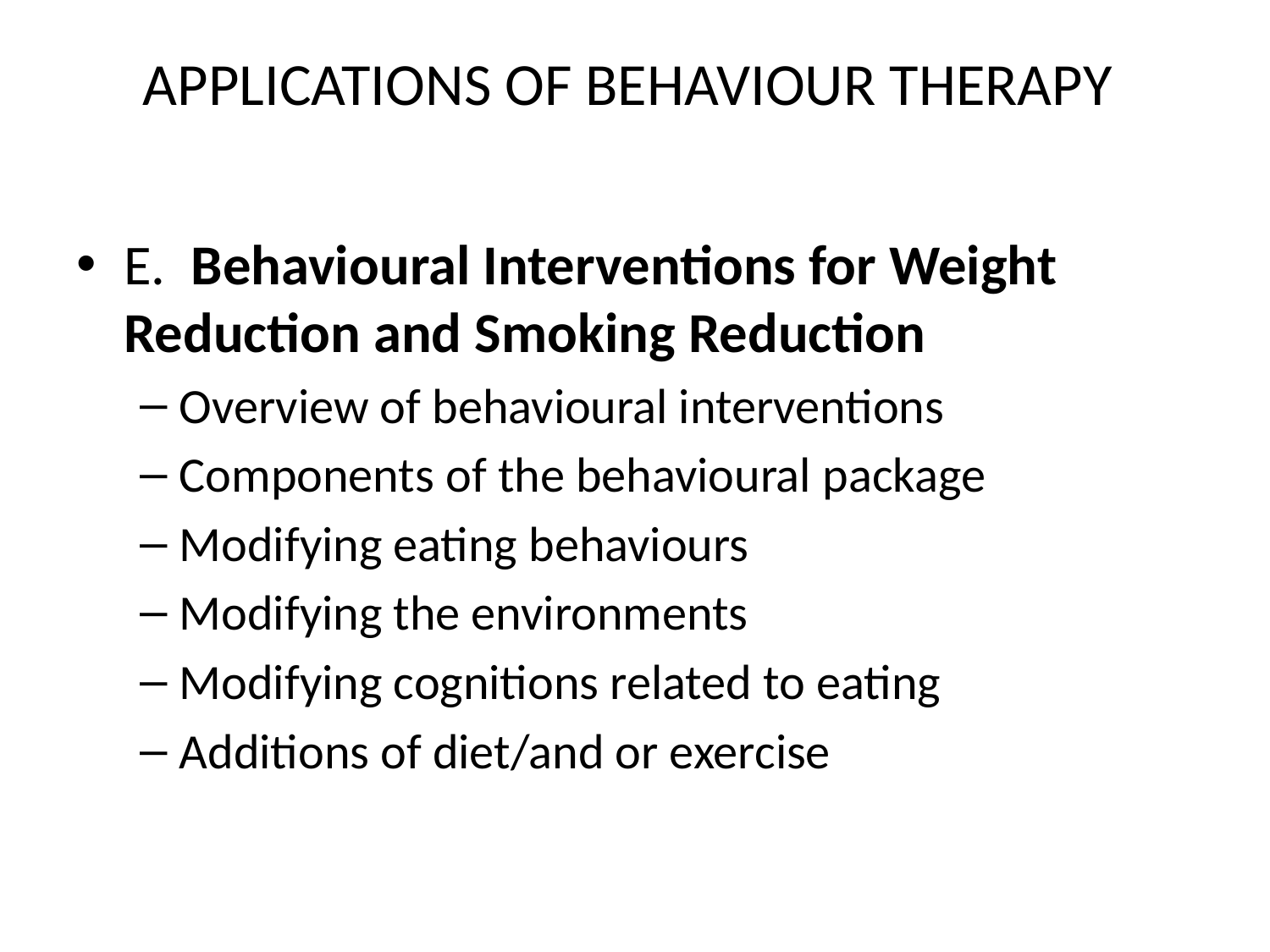

# APPLICATIONS OF BEHAVIOUR THERAPY
E.  Behavioural Interventions for Weight Reduction and Smoking Reduction
Overview of behavioural interventions
Components of the behavioural package
Modifying eating behaviours
Modifying the environments
Modifying cognitions related to eating
Additions of diet/and or exercise